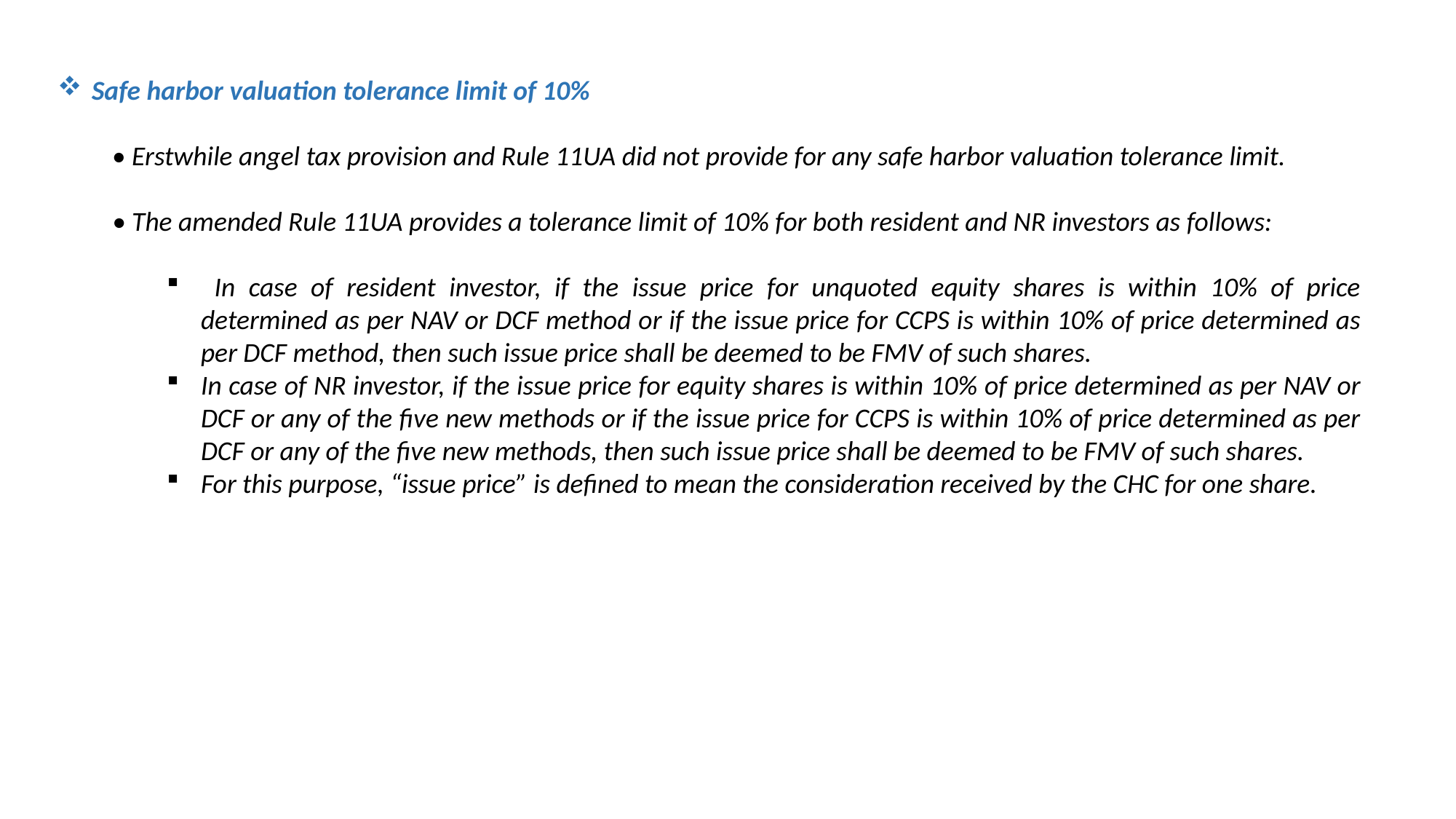

Safe harbor valuation tolerance limit of 10%

• Erstwhile angel tax provision and Rule 11UA did not provide for any safe harbor valuation tolerance limit.

• The amended Rule 11UA provides a tolerance limit of 10% for both resident and NR investors as follows:

 In case of resident investor, if the issue price for unquoted equity shares is within 10% of price determined as per NAV or DCF method or if the issue price for CCPS is within 10% of price determined as per DCF method, then such issue price shall be deemed to be FMV of such shares.
In case of NR investor, if the issue price for equity shares is within 10% of price determined as per NAV or DCF or any of the five new methods or if the issue price for CCPS is within 10% of price determined as per DCF or any of the five new methods, then such issue price shall be deemed to be FMV of such shares.
For this purpose, “issue price” is defined to mean the consideration received by the CHC for one share.